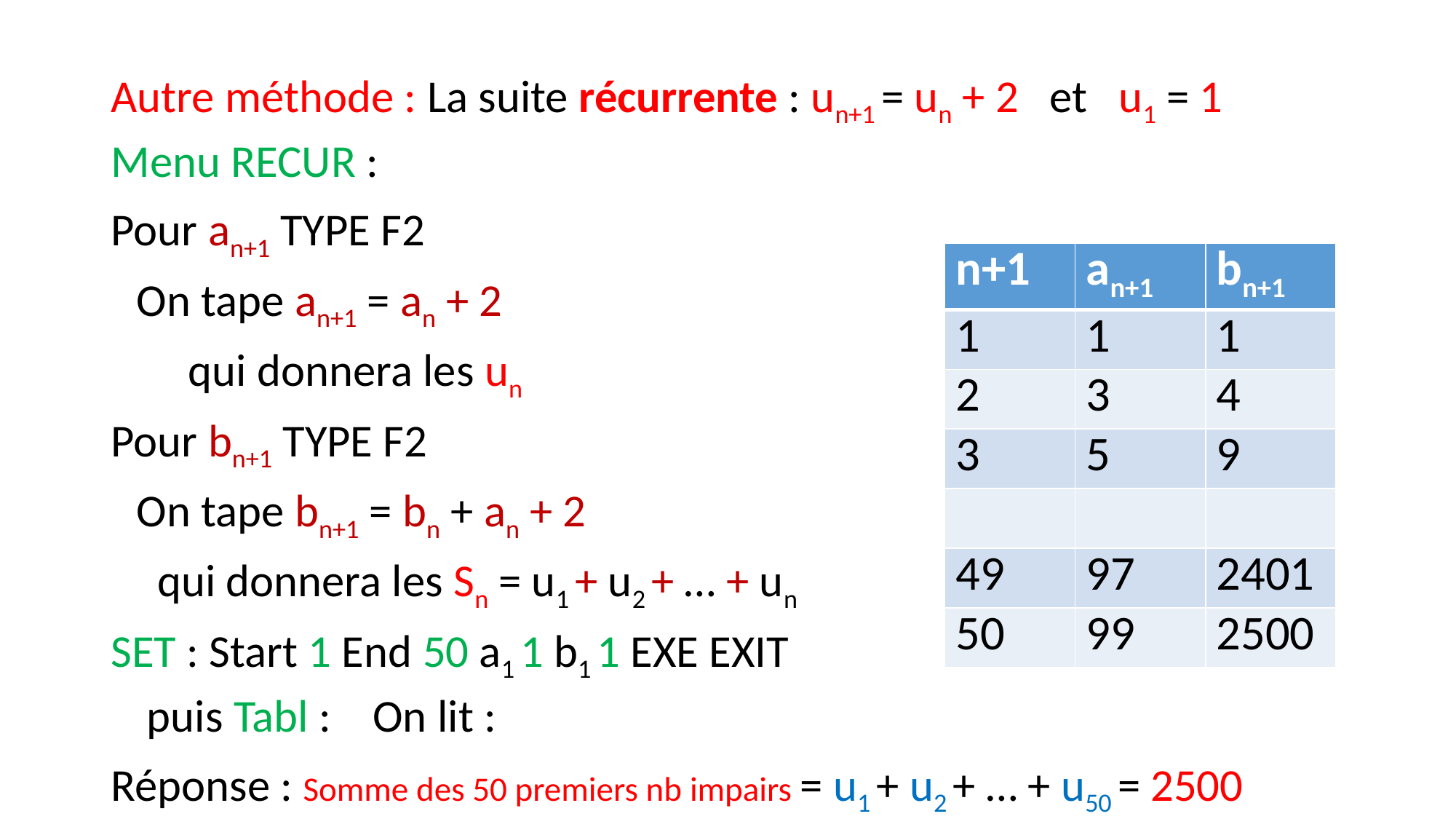

#
Autre méthode : La suite récurrente : un+1 = un + 2   et   u1 = 1
Menu RECUR :
Pour an+1 TYPE F2
		On tape an+1 = an + 2
		     qui donnera les un
Pour bn+1 TYPE F2
		On tape bn+1 = bn + an + 2
		  qui donnera les Sn = u1 + u2 + … + un
SET : Start 1 End 50 a1 1 b1 1 EXE EXIT
					 puis Tabl :    On lit :
Réponse : Somme des 50 premiers nb impairs = u1 + u2 + … + u50 = 2500
| n+1 | an+1 | bn+1 |
| --- | --- | --- |
| 1 | 1 | 1 |
| 2 | 3 | 4 |
| 3 | 5 | 9 |
|  |  |  |
| 49 | 97 | 2401 |
| 50 | 99 | 2500 |